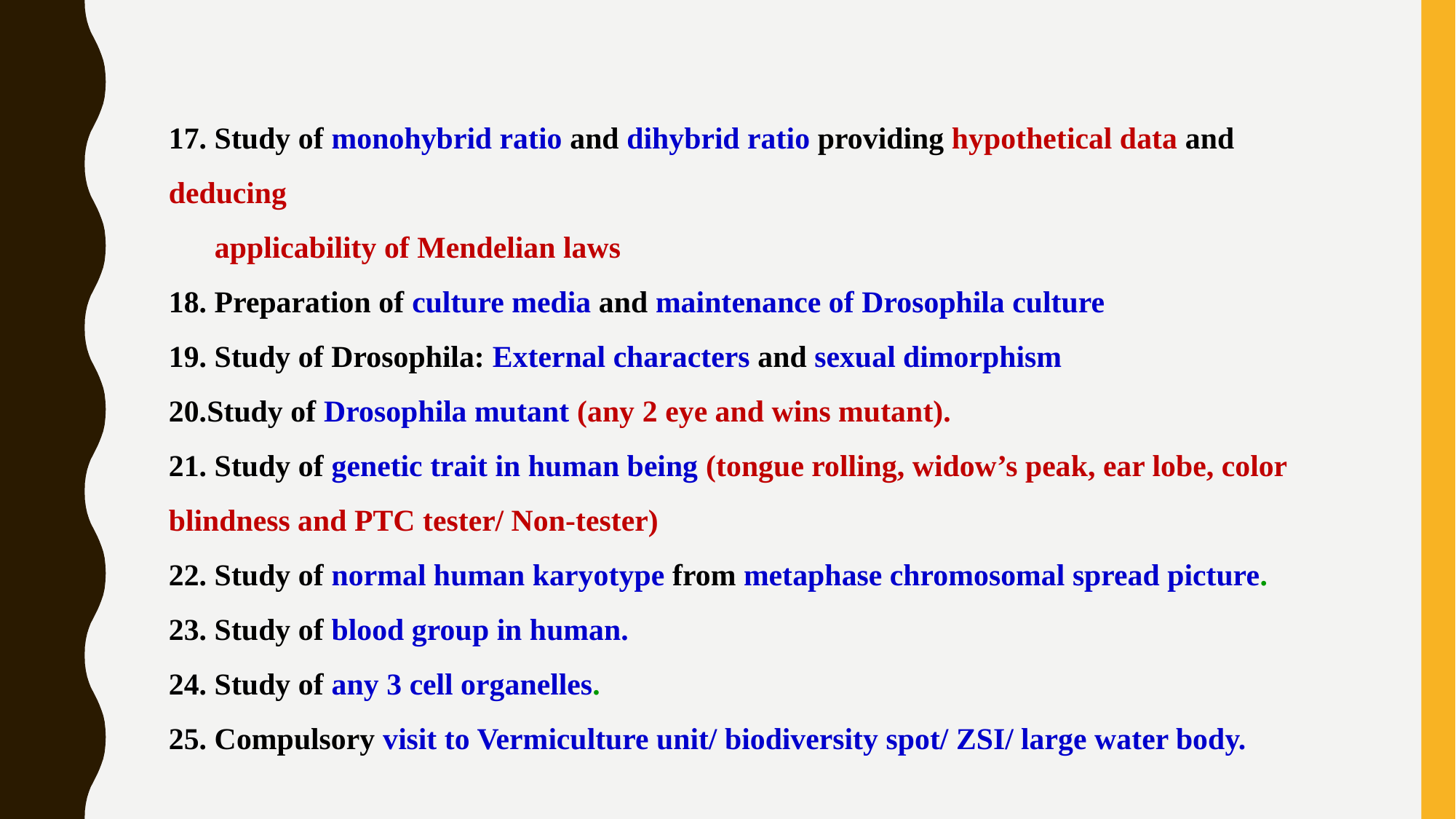

17. Study of monohybrid ratio and dihybrid ratio providing hypothetical data and deducing
      applicability of Mendelian laws
18. Preparation of culture media and maintenance of Drosophila culture
19. Study of Drosophila: External characters and sexual dimorphism
20.Study of Drosophila mutant (any 2 eye and wins mutant).
21. Study of genetic trait in human being (tongue rolling, widow’s peak, ear lobe, color blindness and PTC tester/ Non-tester)
22. Study of normal human karyotype from metaphase chromosomal spread picture.
23. Study of blood group in human.
24. Study of any 3 cell organelles.
25. Compulsory visit to Vermiculture unit/ biodiversity spot/ ZSI/ large water body.